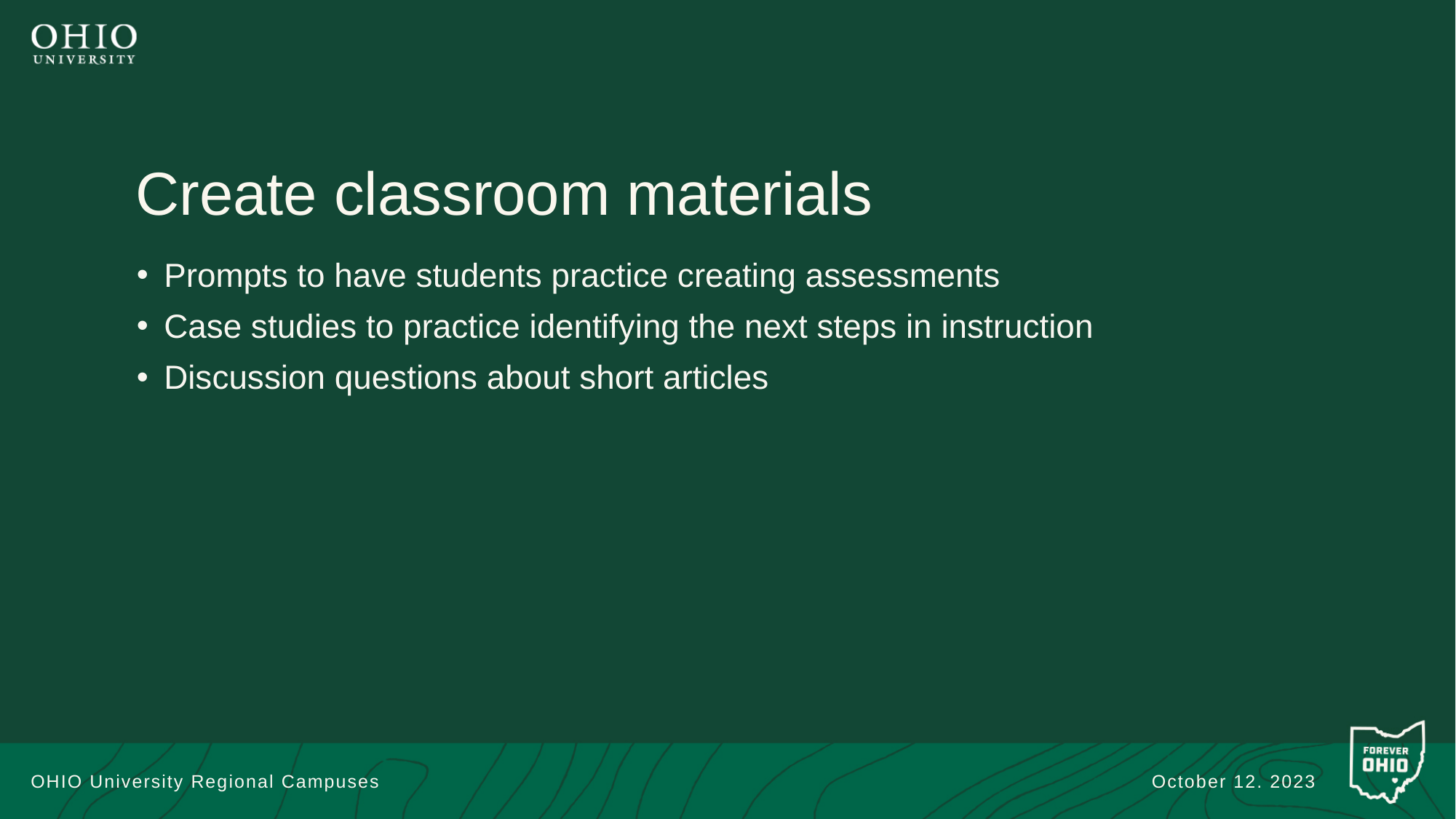

# Create classroom materials
Prompts to have students practice creating assessments
Case studies to practice identifying the next steps in instruction
Discussion questions about short articles

OHIO University Regional Campuses
October 12. 2023